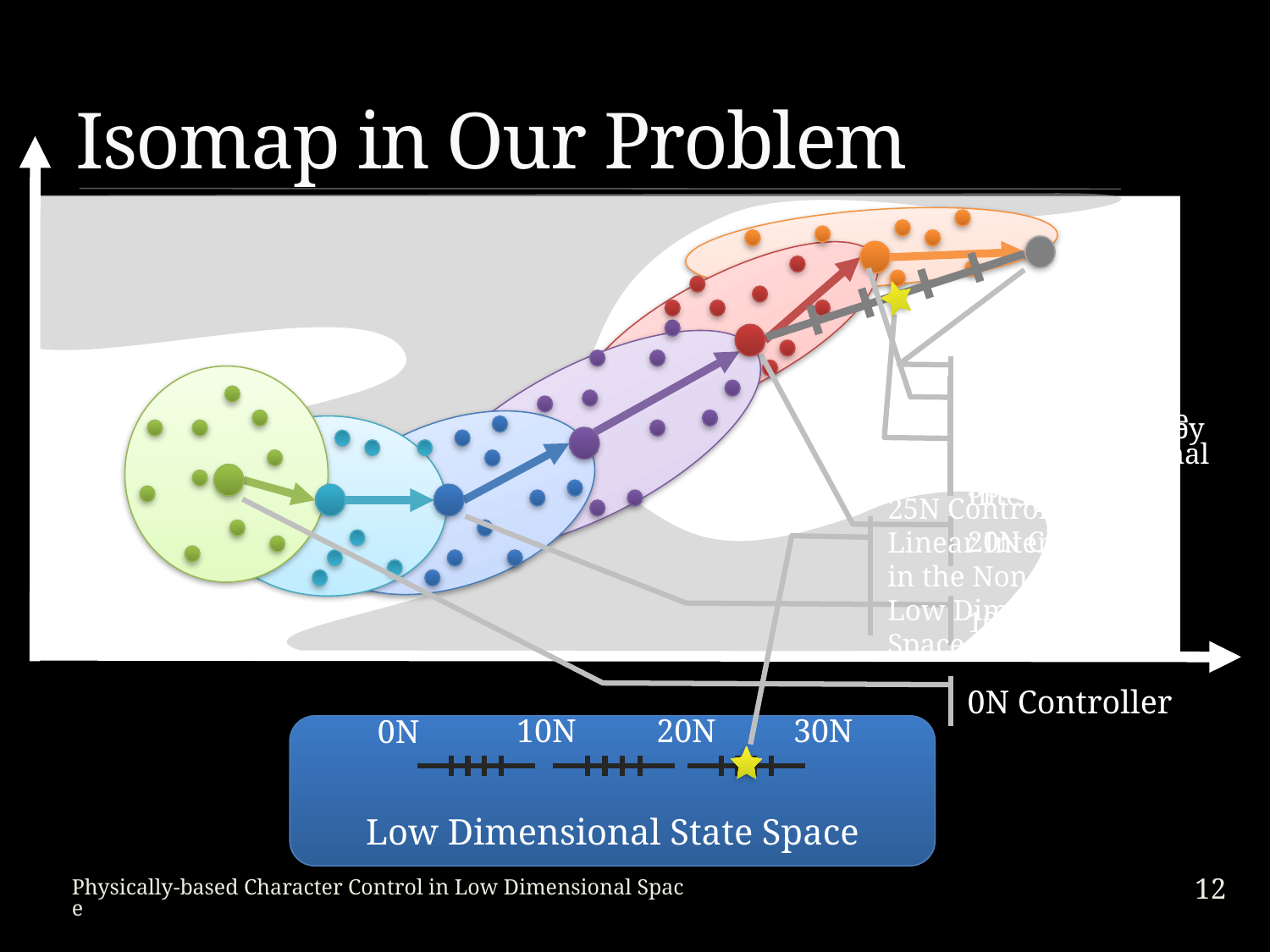

# Isomap in Our Problem

30N Controller

Corresponding Controller in the
High Dimensional Space

25N Controller by Linear Interpolation?

25N Controller by
Linear Interpolation
in the Non-Linear
Low Dimensional Space
20N Controller

10N Controller
0N Controller
10N
20N
30N
0N
Non-Linear Dimensionality Reduction
Low Dimensional State Space

12
Physically-based Character Control in Low Dimensional Space